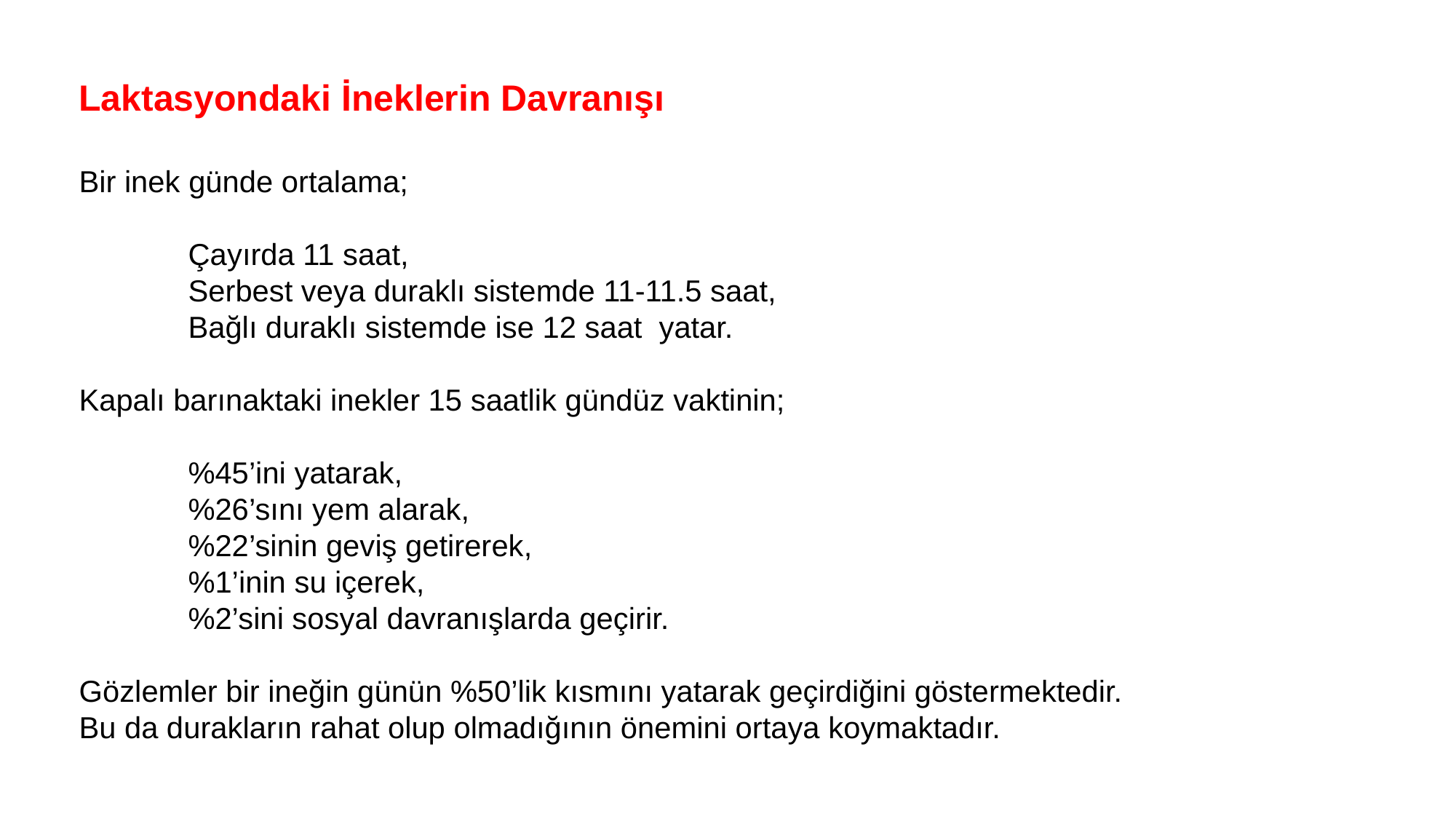

Laktasyondaki İneklerin Davranışı

Bir inek günde ortalama;

	Çayırda 11 saat,
	Serbest veya duraklı sistemde 11-11.5 saat,
	Bağlı duraklı sistemde ise 12 saat  yatar.

Kapalı barınaktaki inekler 15 saatlik gündüz vaktinin;

	%45’ini yatarak,
	%26’sını yem alarak,
	%22’sinin geviş getirerek,
	%1’inin su içerek,
	%2’sini sosyal davranışlarda geçirir.

Gözlemler bir ineğin günün %50’lik kısmını yatarak geçirdiğini göstermektedir.
Bu da durakların rahat olup olmadığının önemini ortaya koymaktadır.